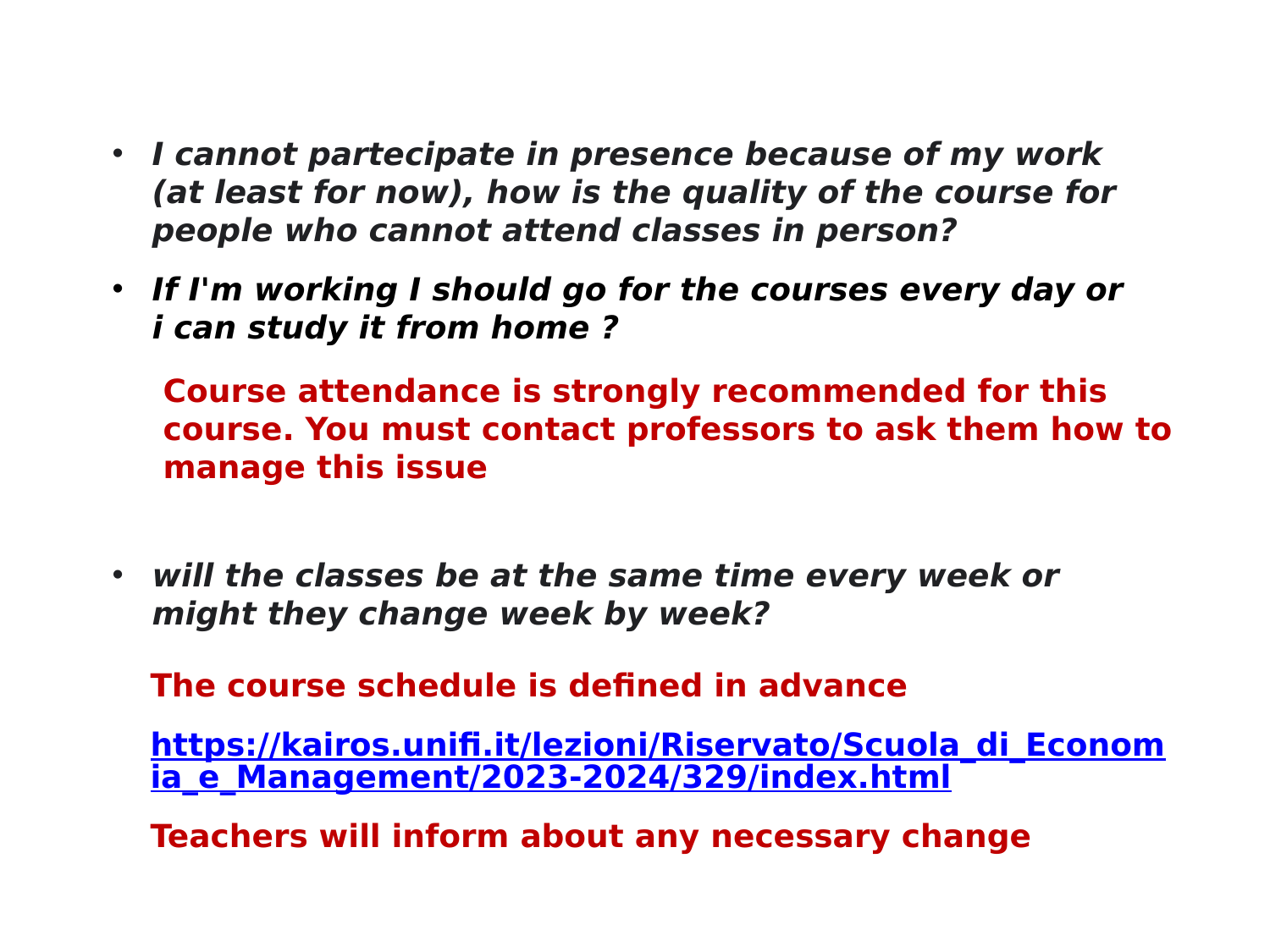

I cannot partecipate in presence because of my work (at least for now), how is the quality of the course for people who cannot attend classes in person?
If I'm working I should go for the courses every day or i can study it from home ?
Course attendance is strongly recommended for this course. You must contact professors to ask them how to manage this issue
will the classes be at the same time every week or might they change week by week?
The course schedule is defined in advance
https://kairos.unifi.it/lezioni/Riservato/Scuola_di_Economia_e_Management/2023-2024/329/index.html
Teachers will inform about any necessary change